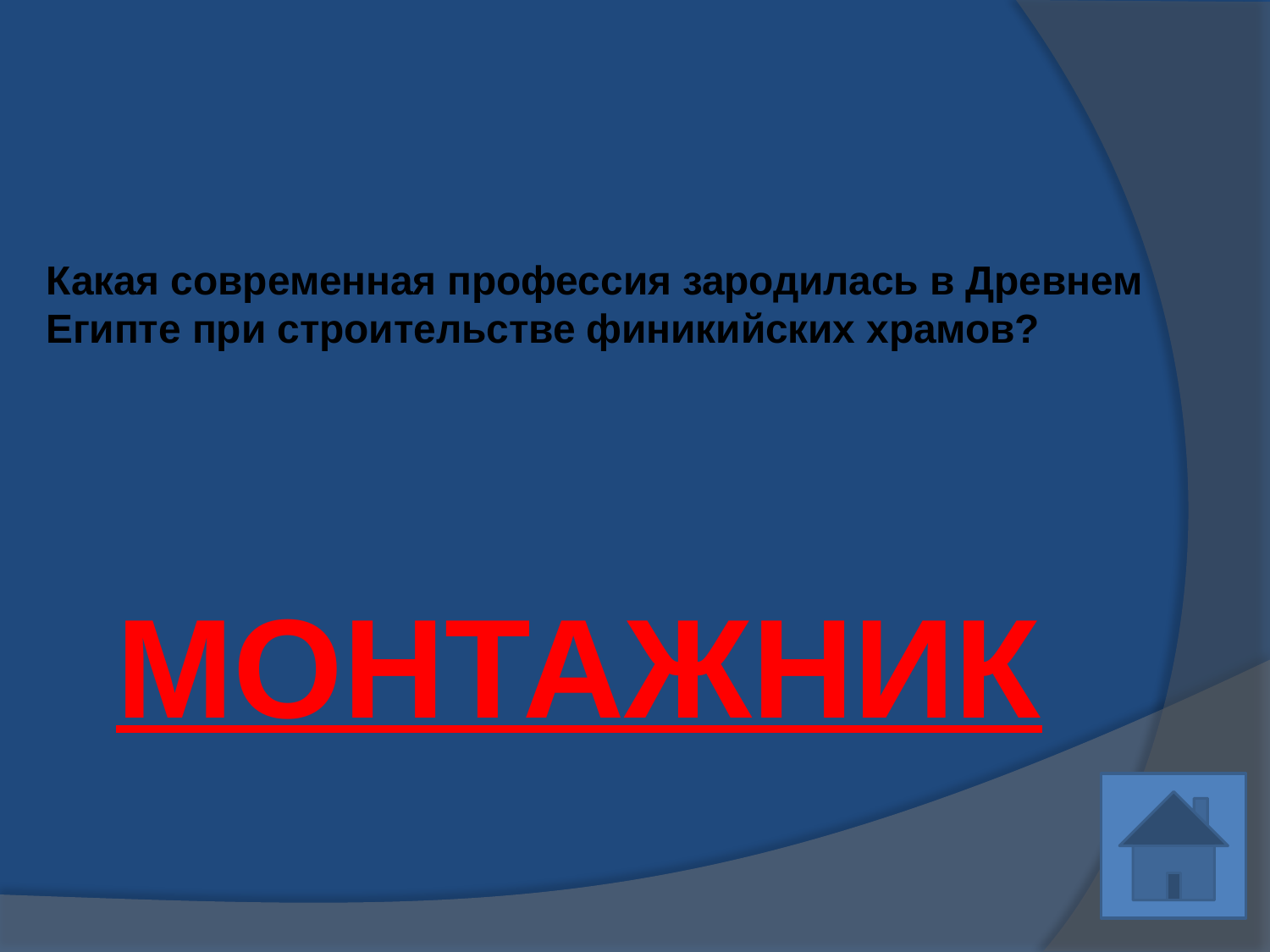

# Какая современная профессия зародилась в Древнем Египте при строительстве финикийских храмов?

МОНТАЖНИК